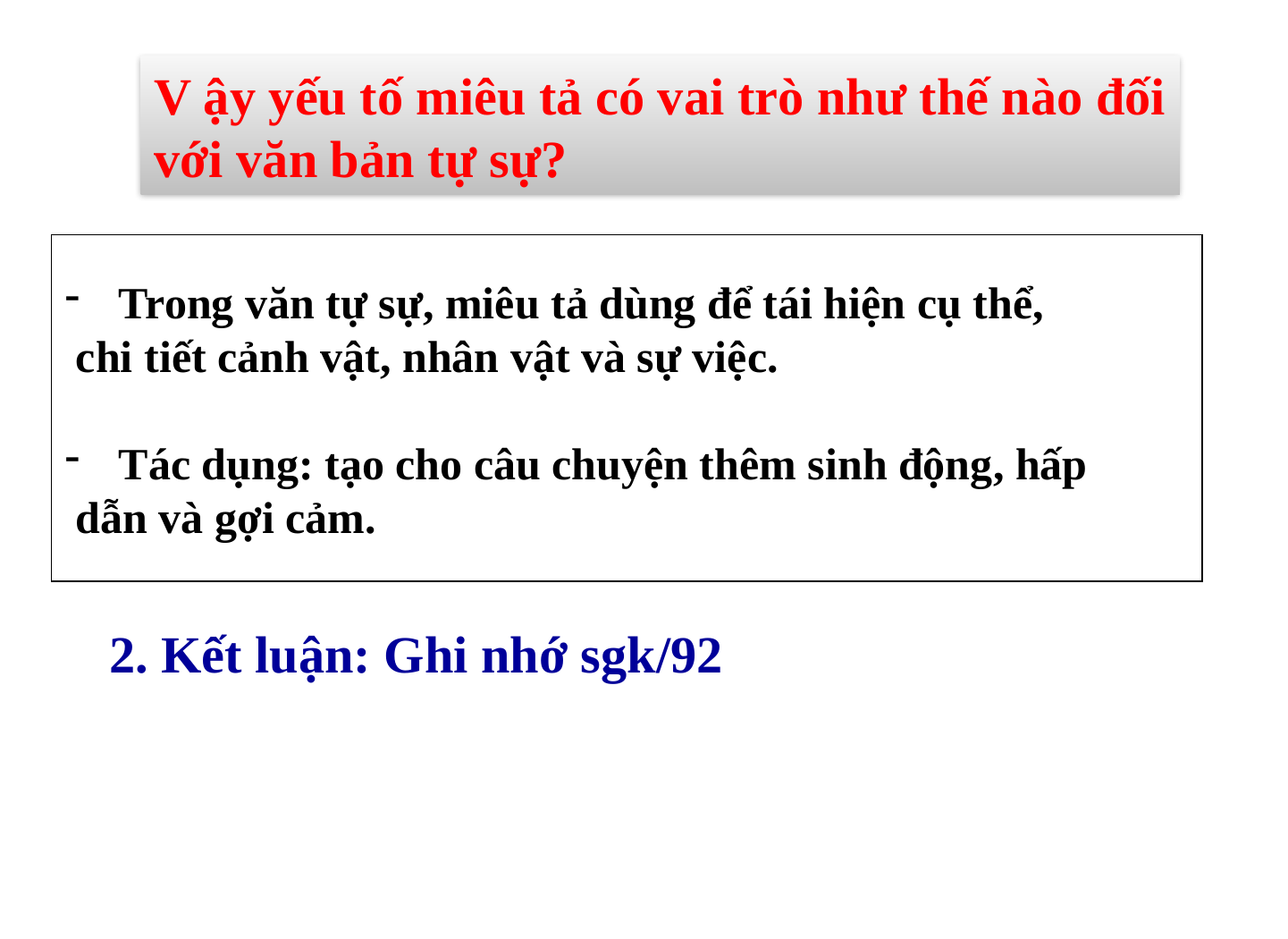

V ậy yếu tố miêu tả có vai trò như thế nào đối với văn bản tự sự?
  Trong văn tự sự, miêu tả dùng để tái hiện cụ thể,
 chi tiết cảnh vật, nhân vật và sự việc.

  Tác dụng: tạo cho câu chuyện thêm sinh động, hấp
 dẫn và gợi cảm.
2. Kết luận: Ghi nhớ sgk/92